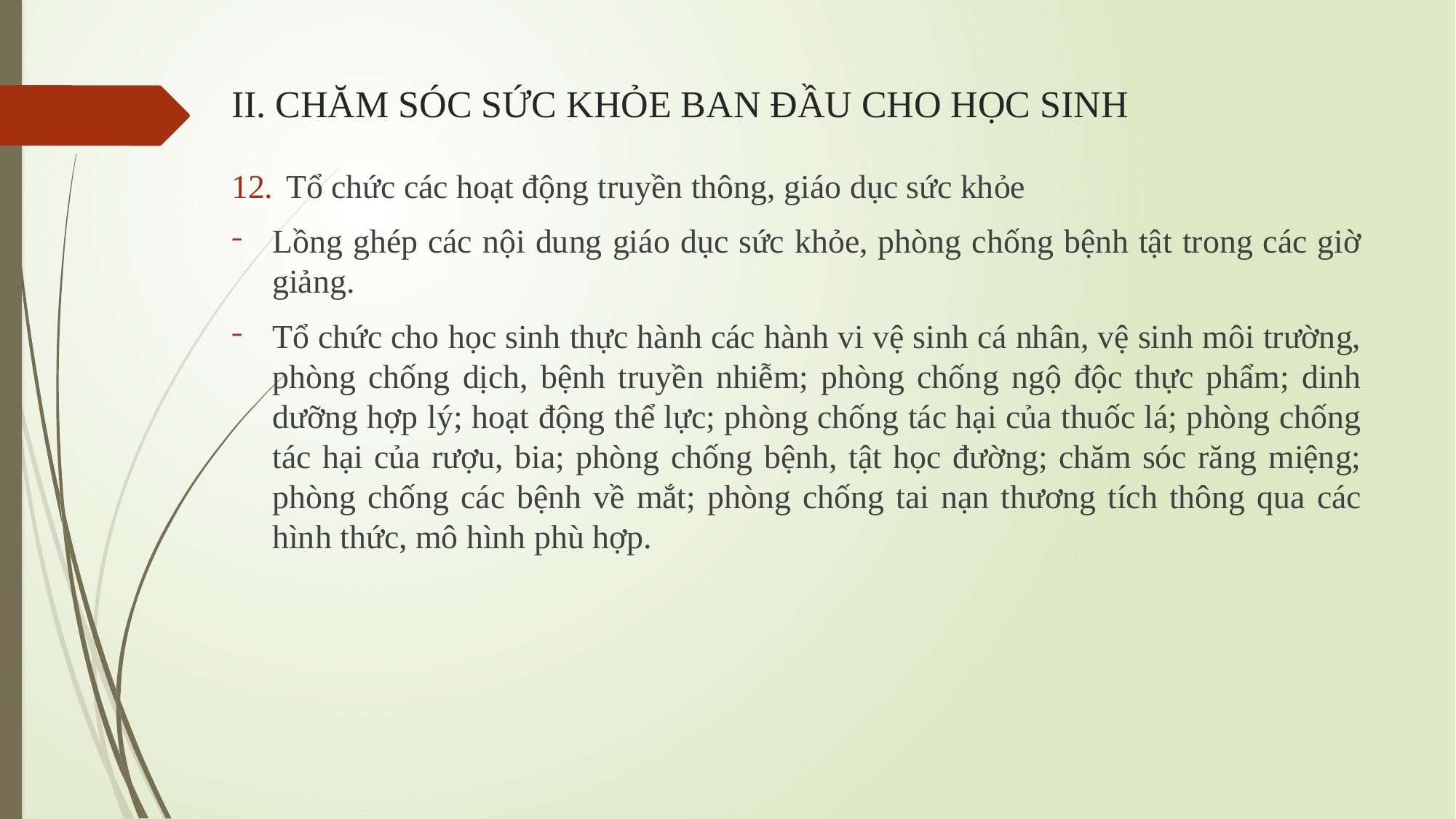

# II. CHĂM SÓC SỨC KHỎE BAN ĐẦU CHO HỌC SINH
Tổ chức các hoạt động truyền thông, giáo dục sức khỏe
Lồng ghép các nội dung giáo dục sức khỏe, phòng chống bệnh tật trong các giờ giảng.
Tổ chức cho học sinh thực hành các hành vi vệ sinh cá nhân, vệ sinh môi trường, phòng chống dịch, bệnh truyền nhiễm; phòng chống ngộ độc thực phẩm; dinh dưỡng hợp lý; hoạt động thể lực; phòng chống tác hại của thuốc lá; phòng chống tác hại của rượu, bia; phòng chống bệnh, tật học đường; chăm sóc răng miệng; phòng chống các bệnh về mắt; phòng chống tai nạn thương tích thông qua các hình thức, mô hình phù hợp.